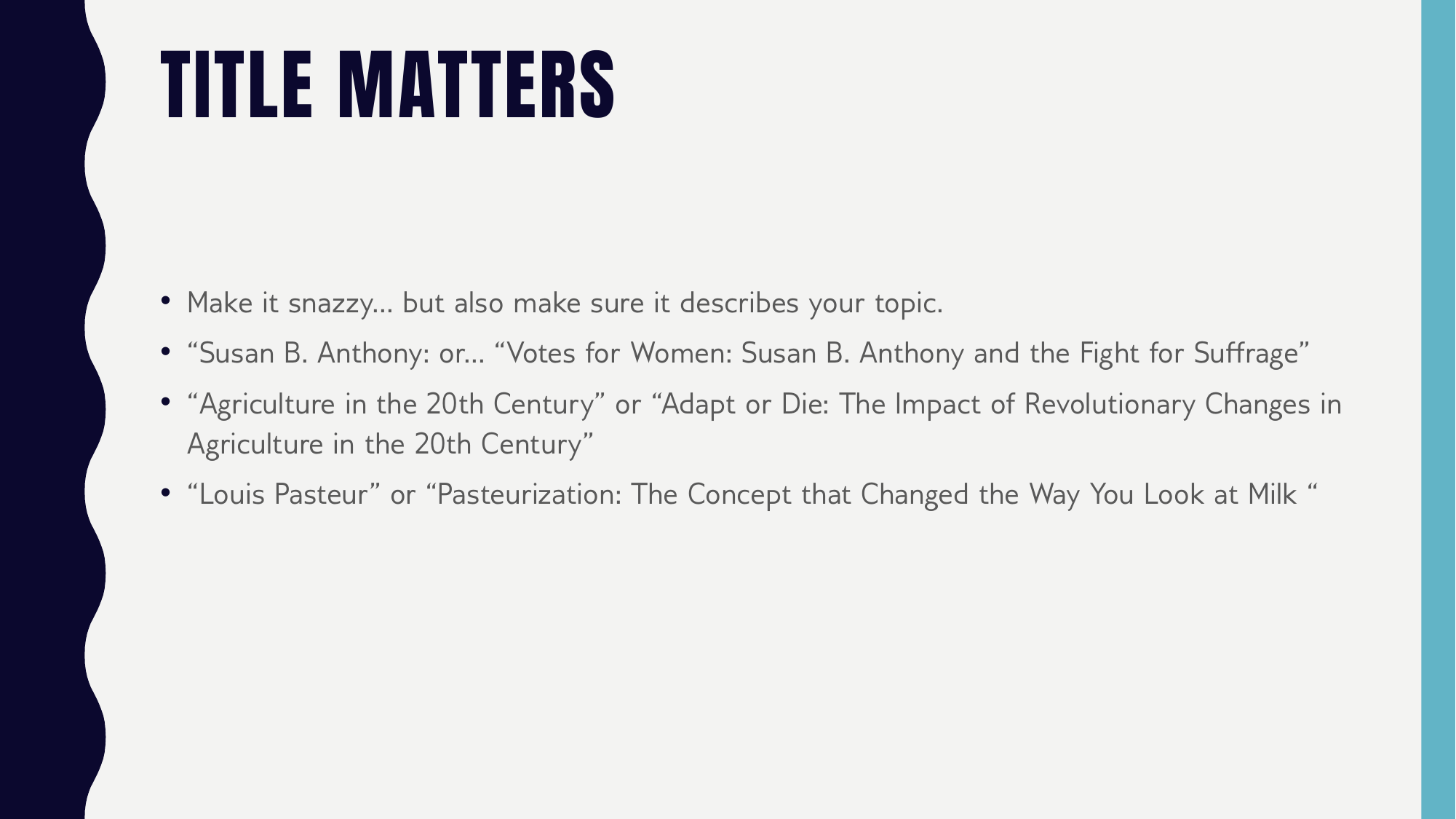

# Title Matters
Make it snazzy... but also make sure it describes your topic.
“Susan B. Anthony: or... “Votes for Women: Susan B. Anthony and the Fight for Suffrage”
“Agriculture in the 20th Century” or “Adapt or Die: The Impact of Revolutionary Changes in Agriculture in the 20th Century”
“Louis Pasteur” or “Pasteurization: The Concept that Changed the Way You Look at Milk “